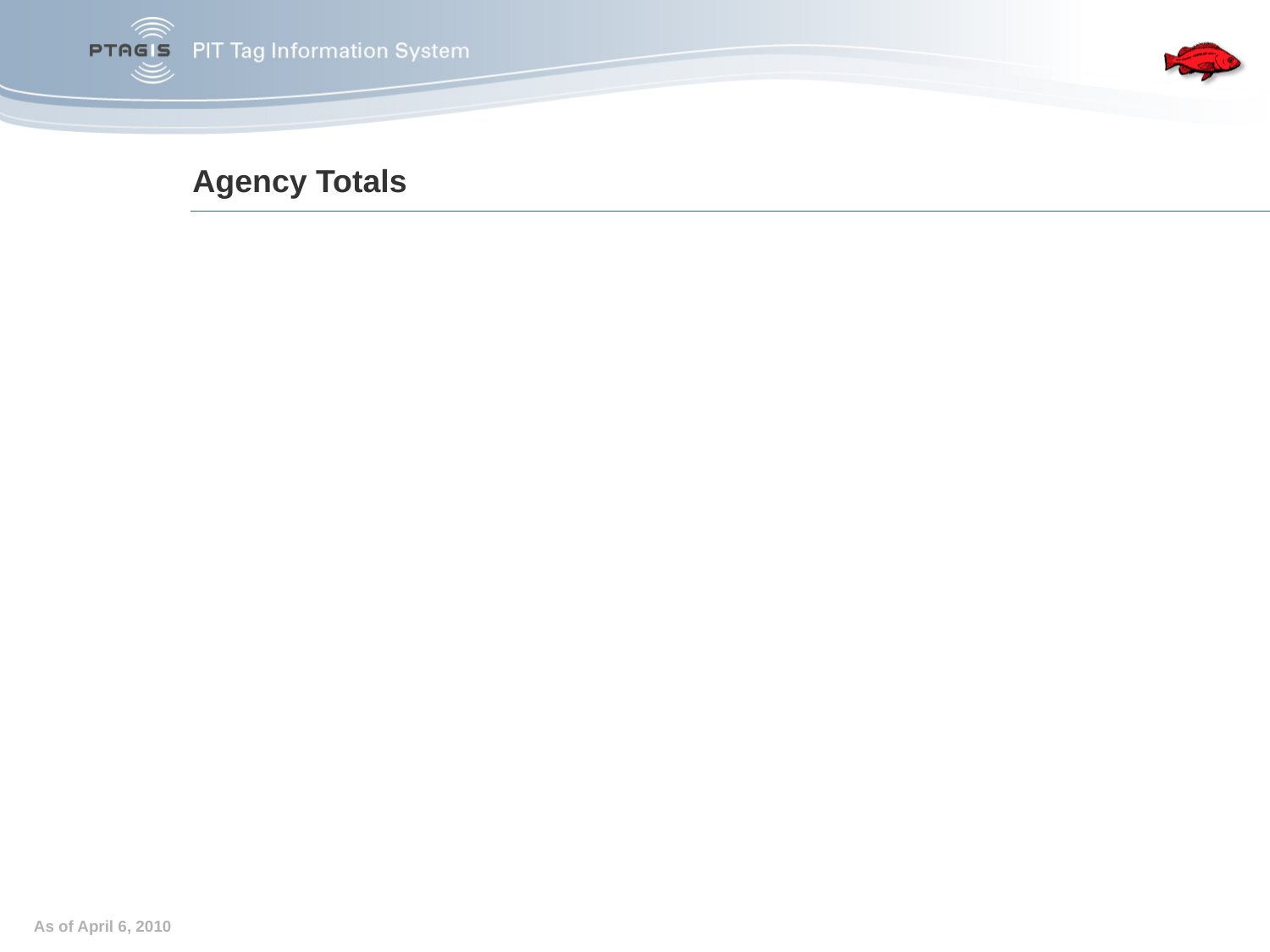

# Agency Totals

Portland District – The total for all projects under the Portland District COE is estimated to be $14M. This includes the cost of the corner collector antenna, which is currently the largest PIT tag detecting antenna.

Walla Walla District – The total for all projects under the Walla Walla district COE is estimated to be $10.2M. This includes the Little Goose full flow project which was completed in Spring of 2009.

Yakama Nation – The total for all projects under the Yakama Nation are estimated to be $464K. This estimate does not include the project on the Klickitat river.

These figures were estimated from the time of the changeover from 400kHz to the present ISO PIT tag detection systems. When possible PSMFC used construction figures provided by each COE district and added the cost of the electronics installed.

As of April 6, 2010